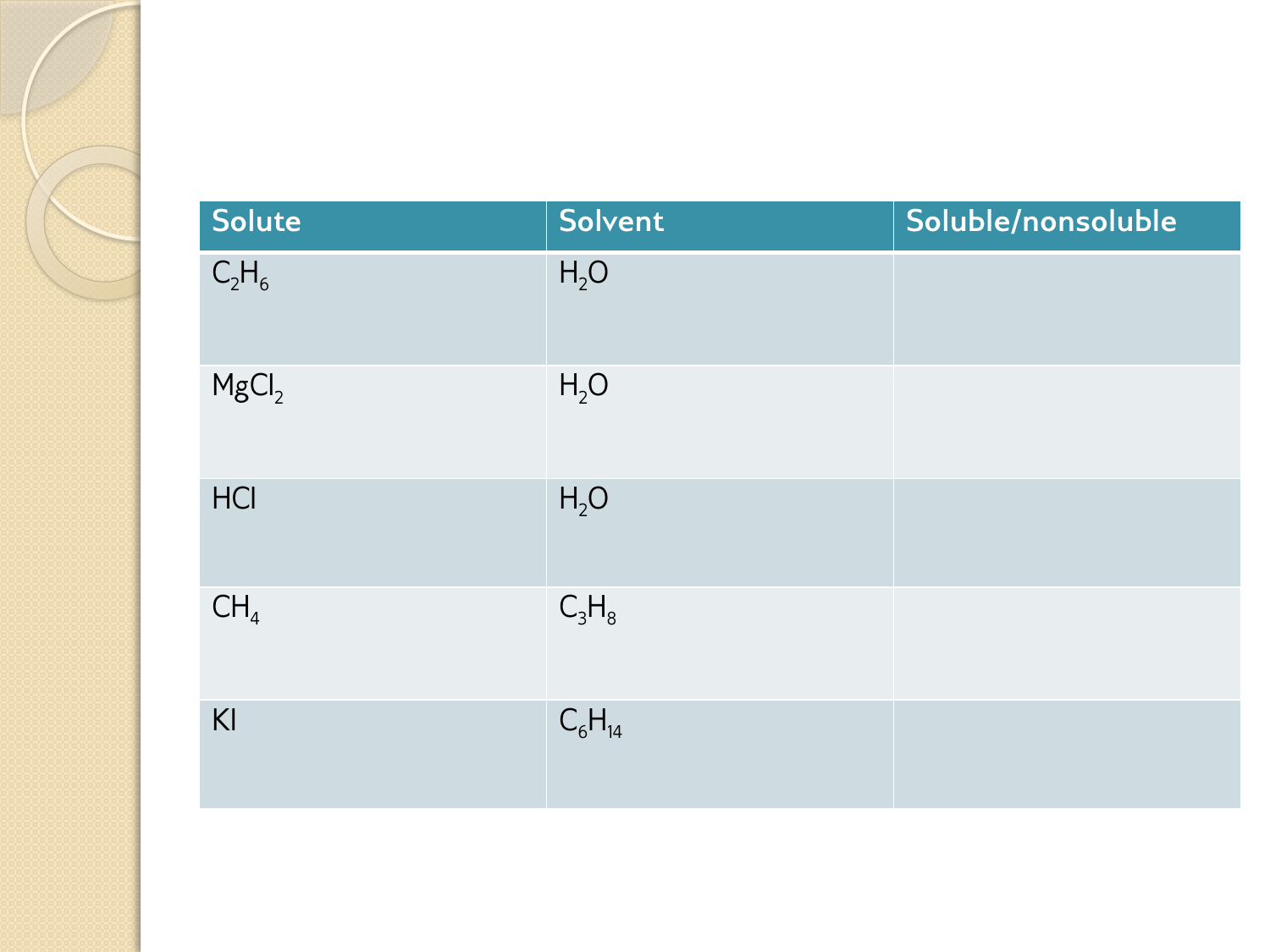

#
| Solute | Solvent | Soluble/nonsoluble |
| --- | --- | --- |
| C2H6 | H2O |  |
| MgCl2 | H2O |  |
| HCl | H2O |  |
| CH4 | C3H8 |  |
| KI | C6H14 |  |